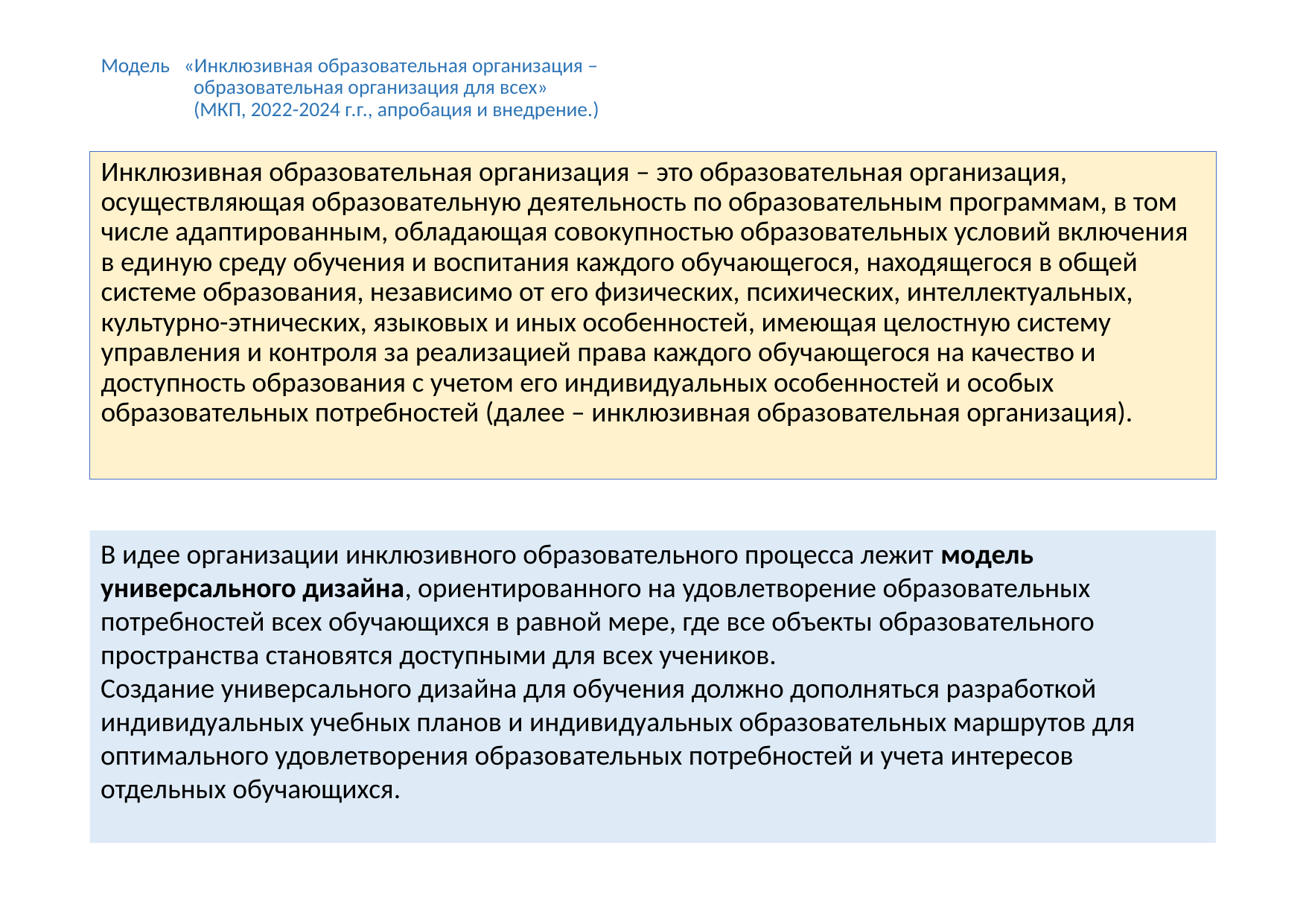

# Модель   «Инклюзивная образовательная организация – образовательная организация для всех» (МКП, 2022-2024 г.г., апробация и внедрение.)
Инклюзивная образовательная организация – это образовательная организация, осуществляющая образовательную деятельность по образовательным программам, в том числе адаптированным, обладающая совокупностью образовательных условий включения в единую среду обучения и воспитания каждого обучающегося, находящегося в общей системе образования, независимо от его физических, психических, интеллектуальных, культурно-этнических, языковых и иных особенностей, имеющая целостную систему управления и контроля за реализацией права каждого обучающегося на качество и доступность образования с учетом его индивидуальных особенностей и особых образовательных потребностей (далее – инклюзивная образовательная организация).
В идее организации инклюзивного образовательного процесса лежит модель универсального дизайна, ориентированного на удовлетворение образовательных потребностей всех обучающихся в равной мере, где все объекты образовательного пространства становятся доступными для всех учеников.
Создание универсального дизайна для обучения должно дополняться разработкой индивидуальных учебных планов и индивидуальных образовательных маршрутов для оптимального удовлетворения образовательных потребностей и учета интересов отдельных обучающихся.